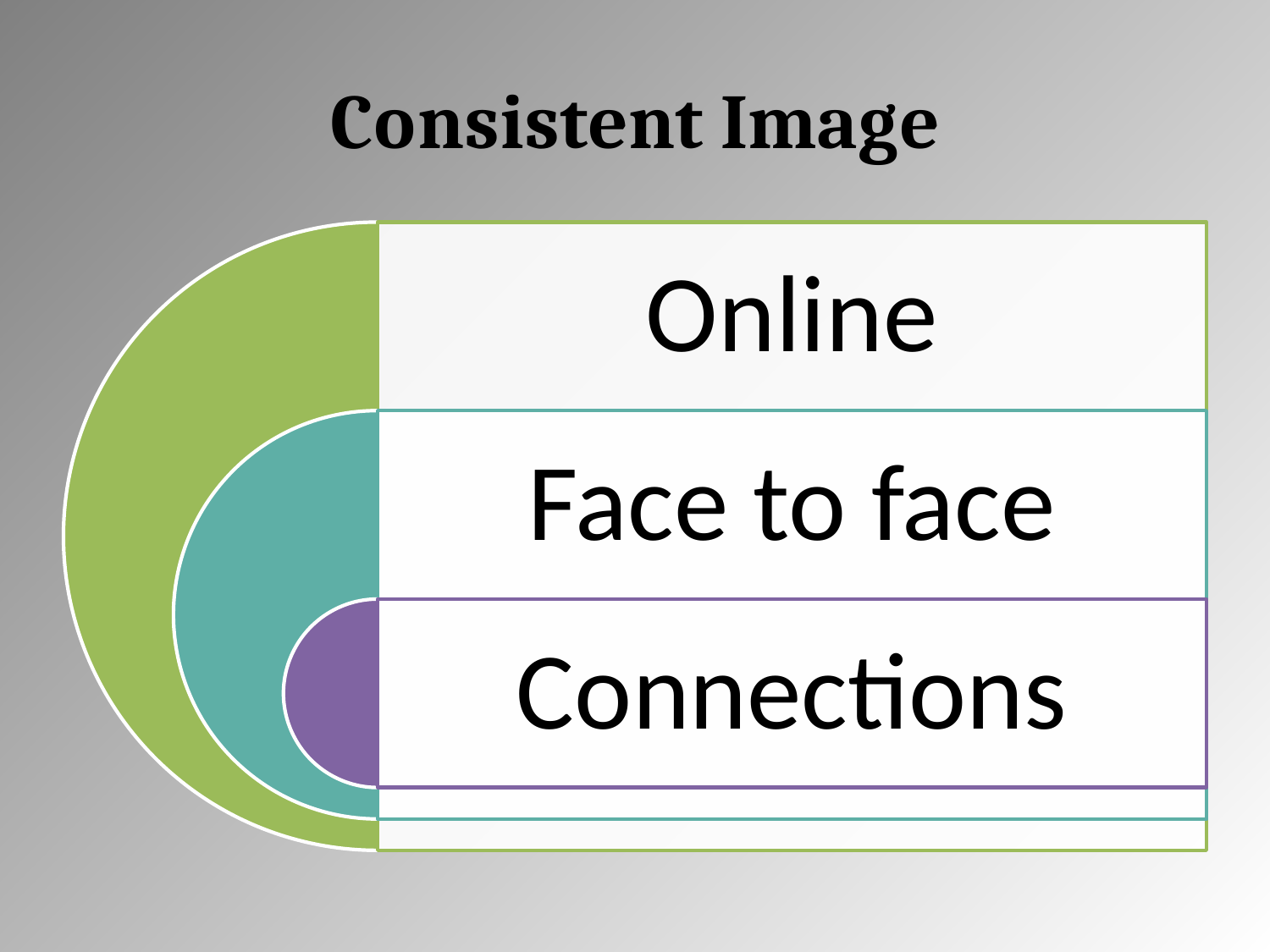

# Consistent Image
Online
Face to face
Connections